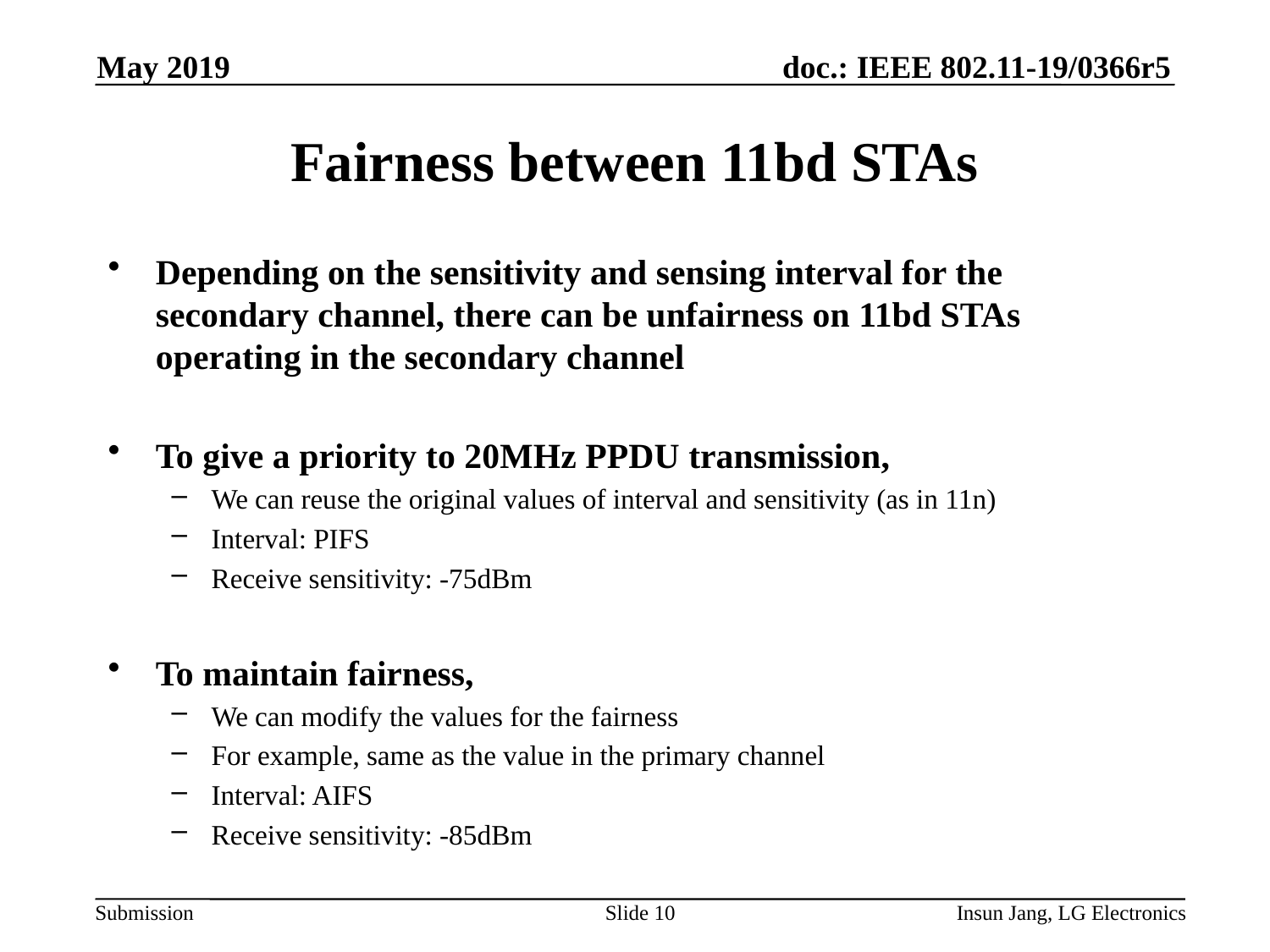

May 2019
# Fairness between 11bd STAs
Depending on the sensitivity and sensing interval for the secondary channel, there can be unfairness on 11bd STAs operating in the secondary channel

To give a priority to 20MHz PPDU transmission,
We can reuse the original values of interval and sensitivity (as in 11n)
Interval: PIFS
Receive sensitivity: -75dBm

To maintain fairness,
We can modify the values for the fairness
For example, same as the value in the primary channel
Interval: AIFS
Receive sensitivity: -85dBm

Slide 10
Insun Jang, LG Electronics